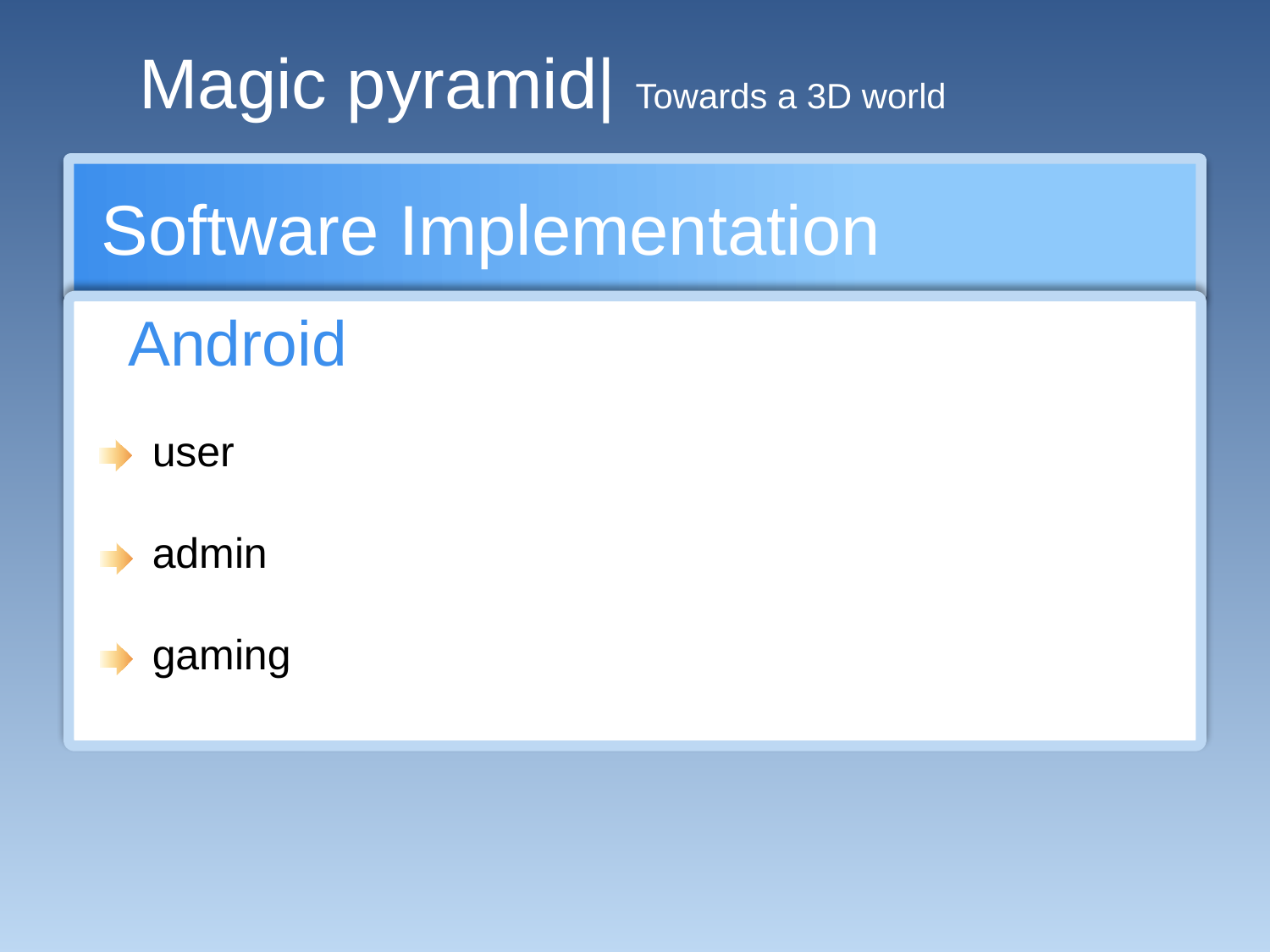

Magic pyramid|  Towards a 3D world

Software Implementation

Android
user

admin

gaming

CLICK HERE FOR MORE INFO